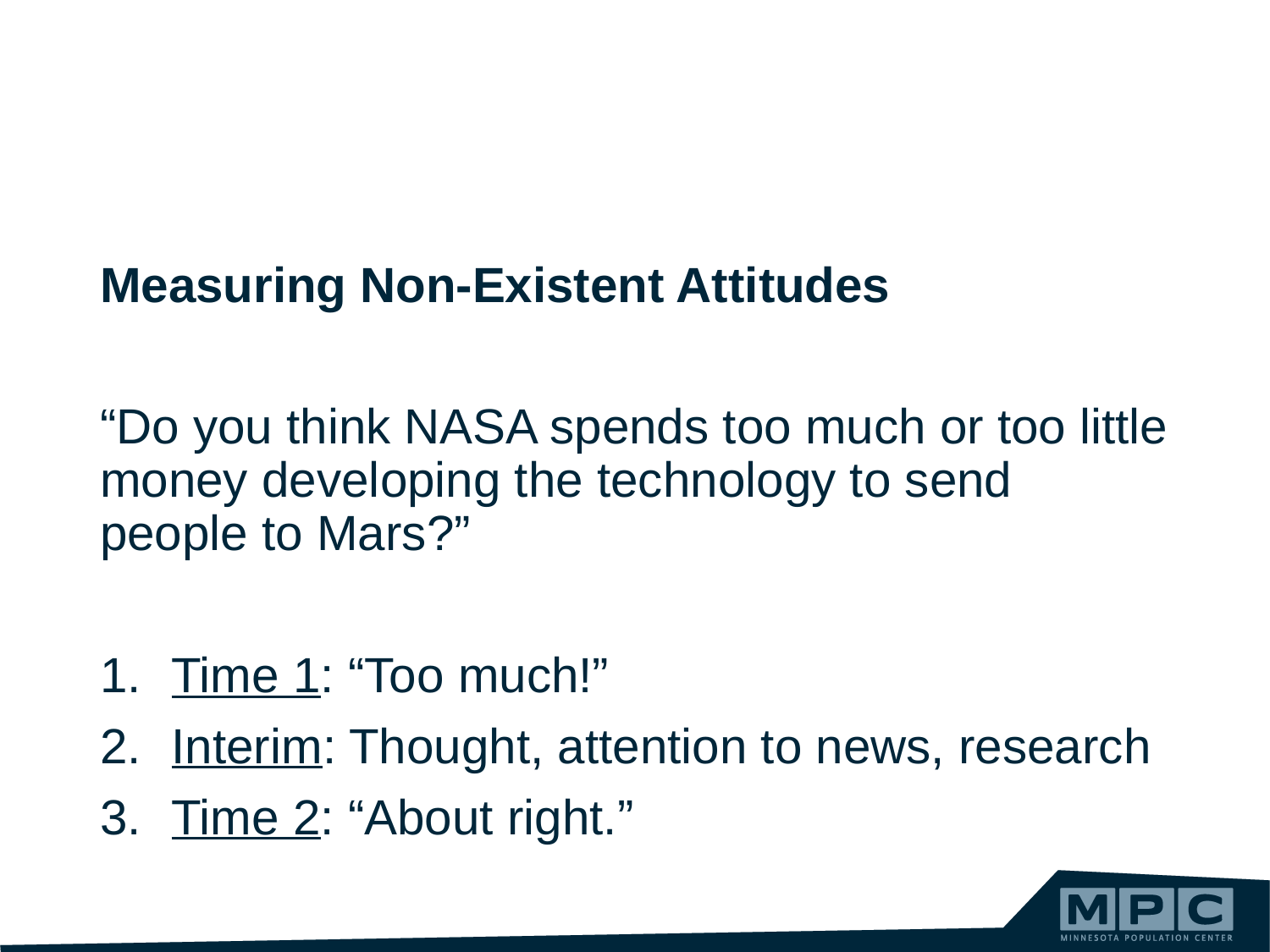

Measuring Non-Existent Attitudes

“Do you think NASA spends too much or too little money developing the technology to send people to Mars?”

Time 1: “Too much!”
Interim: Thought, attention to news, research
Time 2: “About right.”